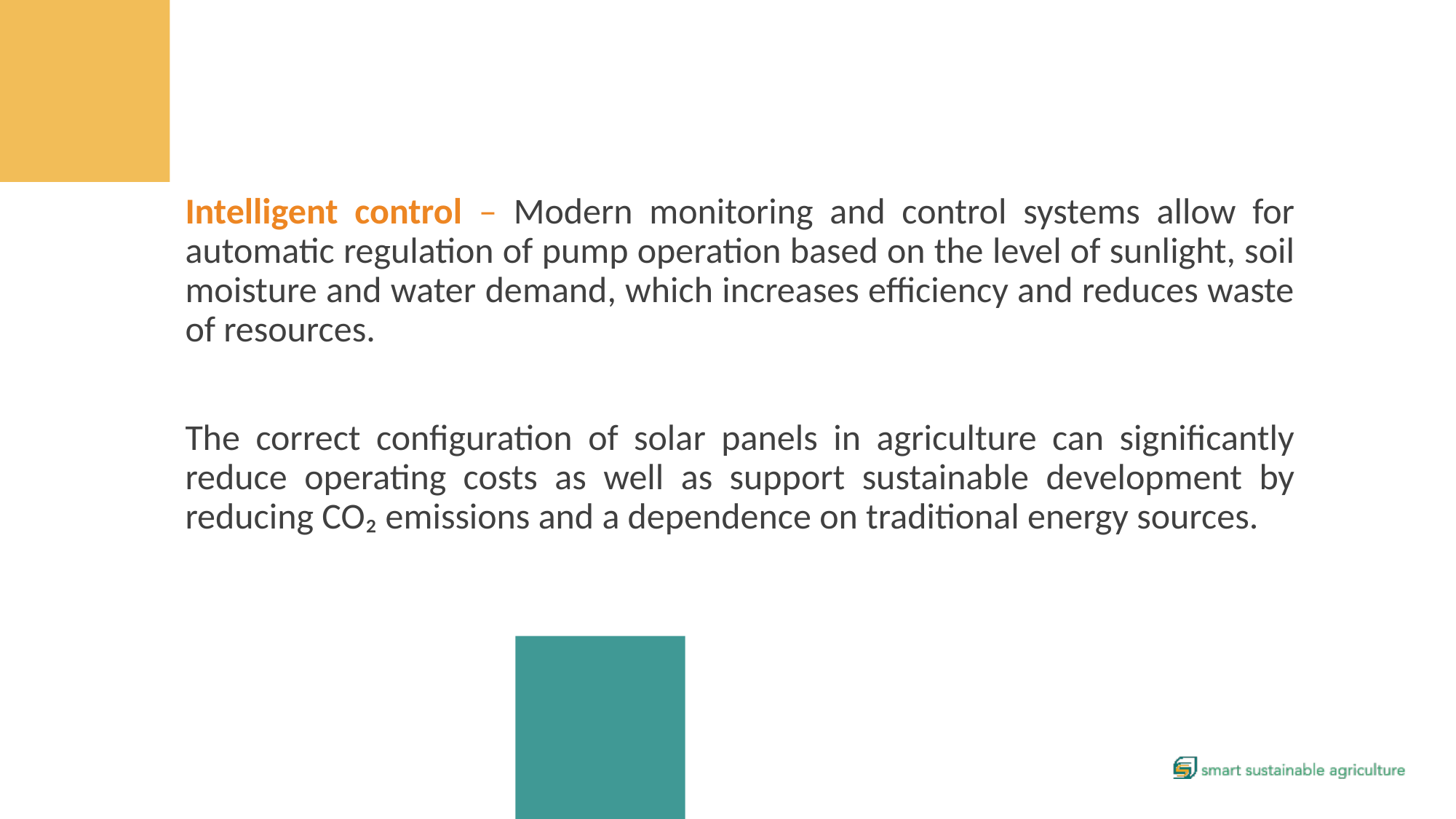

Intelligent control – Modern monitoring and control systems allow for automatic regulation of pump operation based on the level of sunlight, soil moisture and water demand, which increases efficiency and reduces waste of resources.

The correct configuration of solar panels in agriculture can significantly reduce operating costs as well as support sustainable development by reducing CO₂ emissions and a dependence on traditional energy sources.